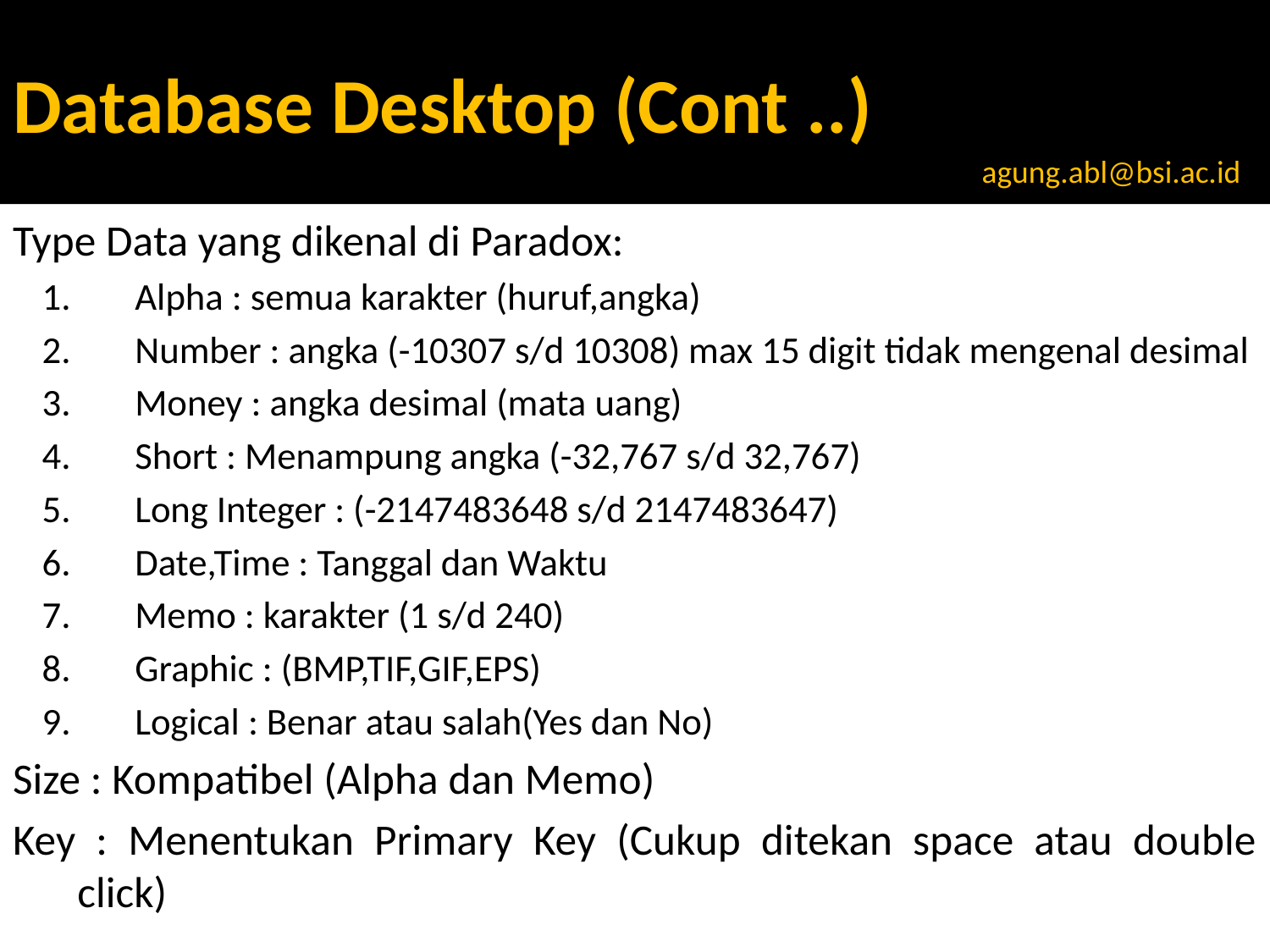

# Database Desktop (Cont ..)
agung.abl@bsi.ac.id
Type Data yang dikenal di Paradox:
Alpha : semua karakter (huruf,angka)
Number : angka (-10307 s/d 10308) max 15 digit tidak mengenal desimal
Money : angka desimal (mata uang)
Short : Menampung angka (-32,767 s/d 32,767)
Long Integer : (-2147483648 s/d 2147483647)
Date,Time : Tanggal dan Waktu
Memo : karakter (1 s/d 240)
Graphic : (BMP,TIF,GIF,EPS)
Logical : Benar atau salah(Yes dan No)
Size : Kompatibel (Alpha dan Memo)
Key : Menentukan Primary Key (Cukup ditekan space atau double click)